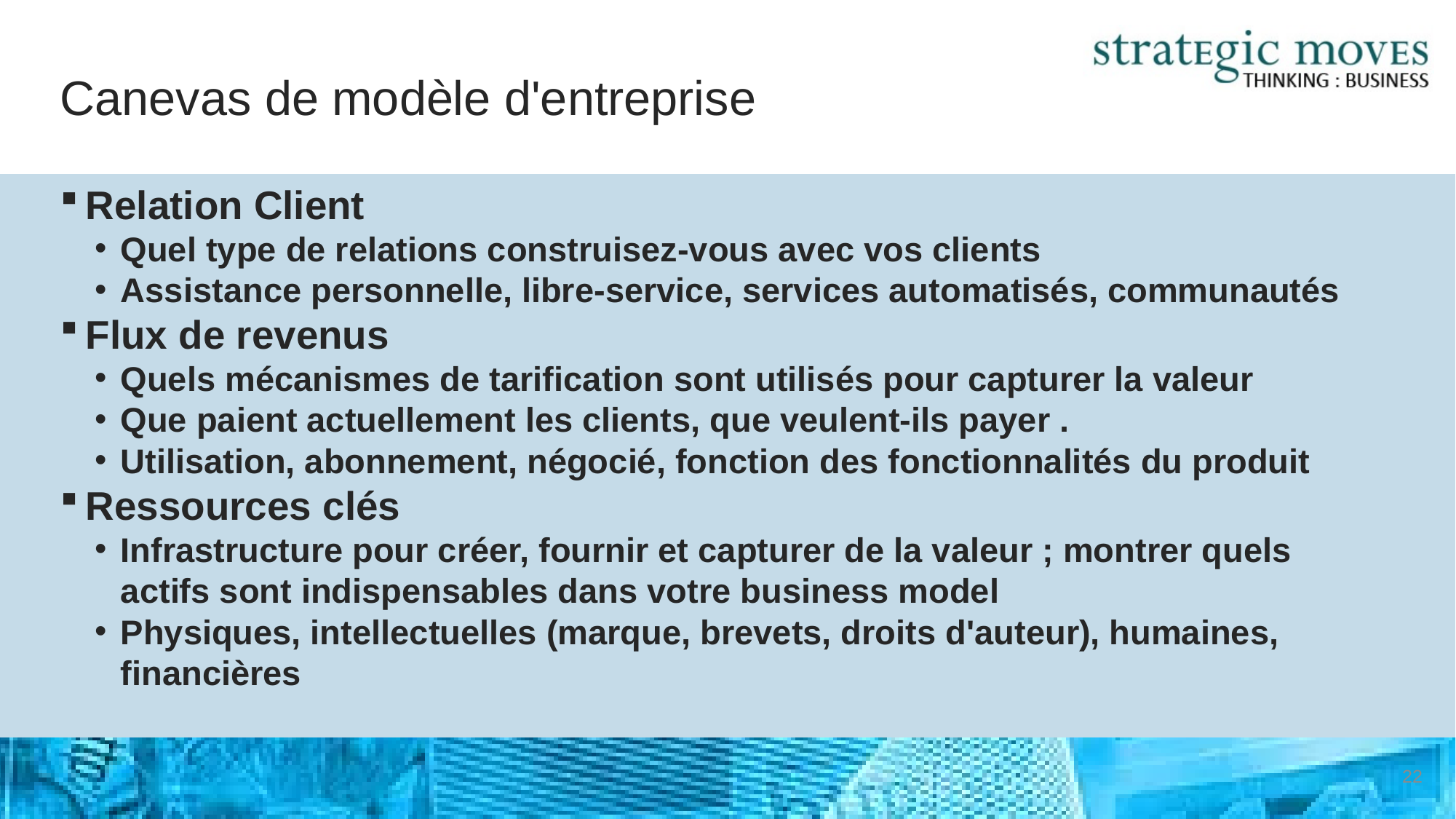

# Canevas de modèle d'entreprise
Relation Client
Quel type de relations construisez-vous avec vos clients
Assistance personnelle, libre-service, services automatisés, communautés
Flux de revenus
Quels mécanismes de tarification sont utilisés pour capturer la valeur
Que paient actuellement les clients, que veulent-ils payer .
Utilisation, abonnement, négocié, fonction des fonctionnalités du produit
Ressources clés
Infrastructure pour créer, fournir et capturer de la valeur ; montrer quels actifs sont indispensables dans votre business model
Physiques, intellectuelles (marque, brevets, droits d'auteur), humaines, financières
22